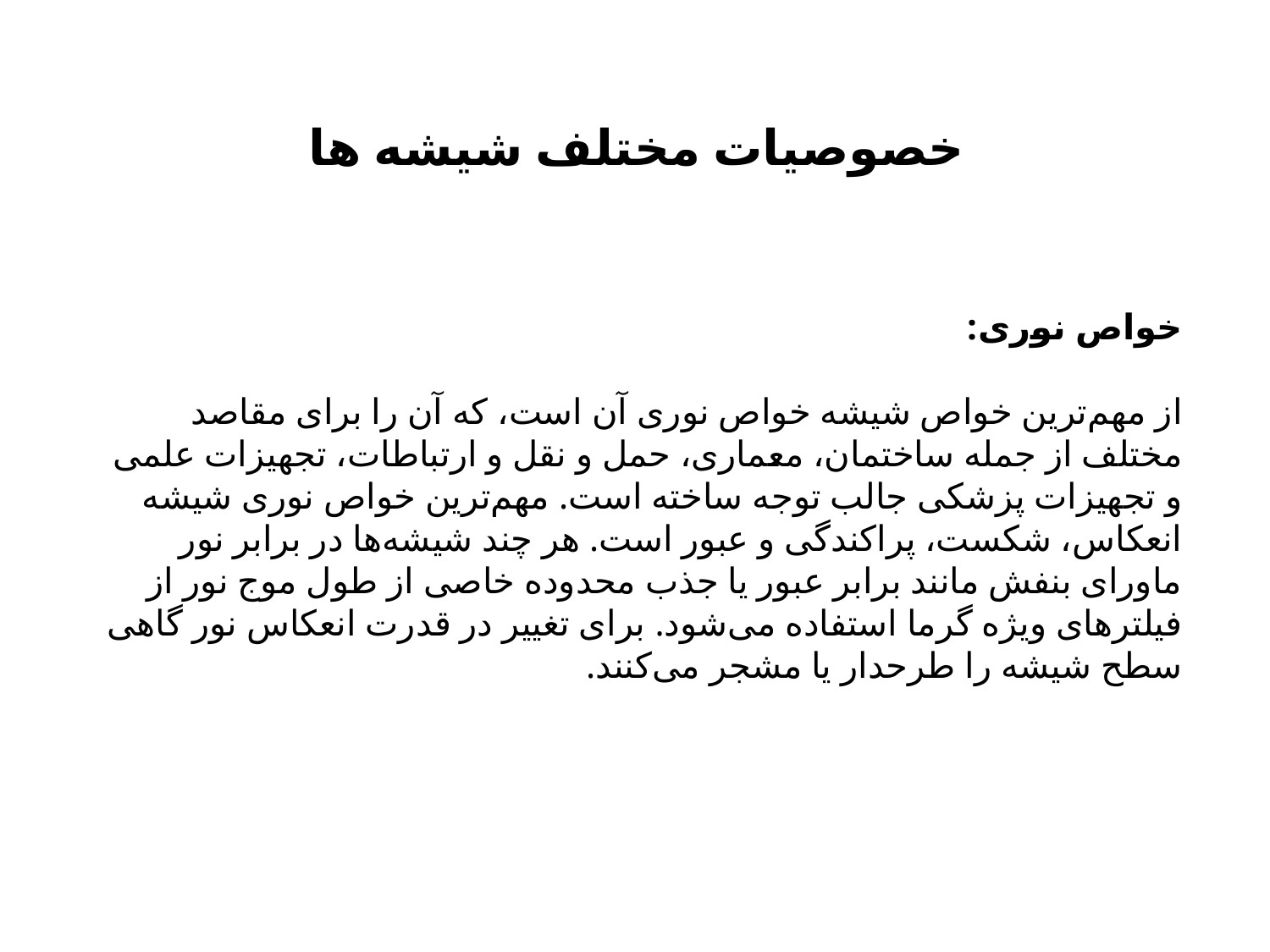

# خصوصیات مختلف شیشه ها

خواص نوری:

از مهم‌ترین خواص شیشه خواص نوری آن است، که آن را برای مقاصد مختلف از جمله ساختمان، معماری، حمل و نقل و ارتباطات، تجهیزات علمی و تجهیزات پزشکی جالب توجه ساخته است. مهم‌ترین خواص نوری شیشه انعکاس، شکست، پراکندگی و عبور است. هر چند شیشه‌ها در برابر نور ماورای بنفش مانند برابر عبور یا جذب محدوده خاصی از طول موج نور از فیلترهای ویژه گرما استفاده می‌شود. برای تغییر در قدرت انعکاس نور گاهی سطح شیشه را طرحدار یا مشجر می‌کنند.